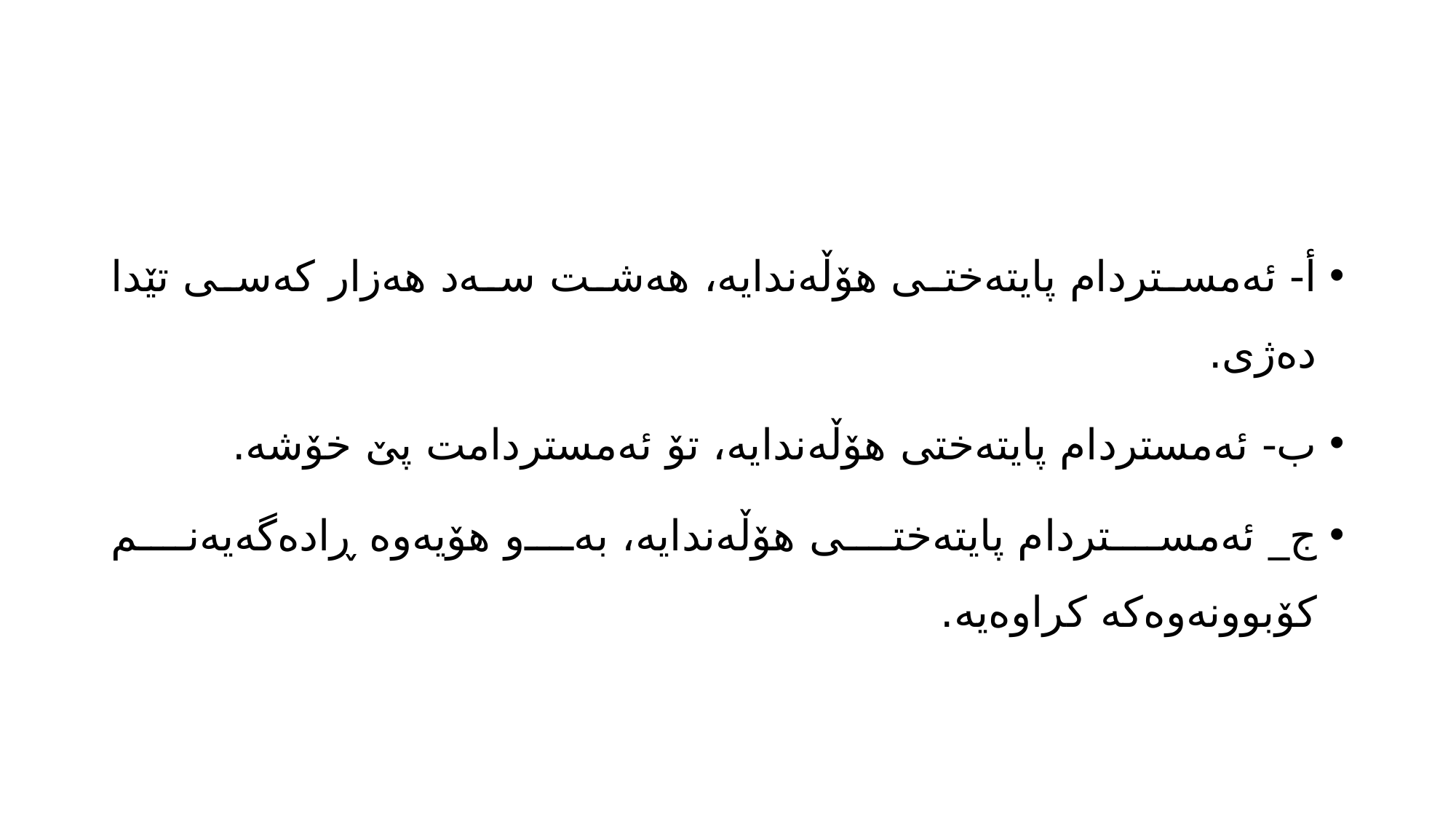

#
أ- ئه‌مستردام پایته‌ختی هۆڵه‌ندایه‌، هه‌شت سه‌د هه‌زار كه‌سی تێدا ده‌ژی.
ب- ئه‌مستردام پایته‌ختی هۆڵه‌ندایه‌، تۆ ئه‌مستردامت پێ خۆشه‌.
ج_ ئه‌مستردام پایته‌ختی هۆڵه‌ندایه‌، به‌و هۆیه‌وه‌ ڕاده‌گه‌یه‌نم كۆبوونه‌وه‌كه‌ كراوه‌یه‌.